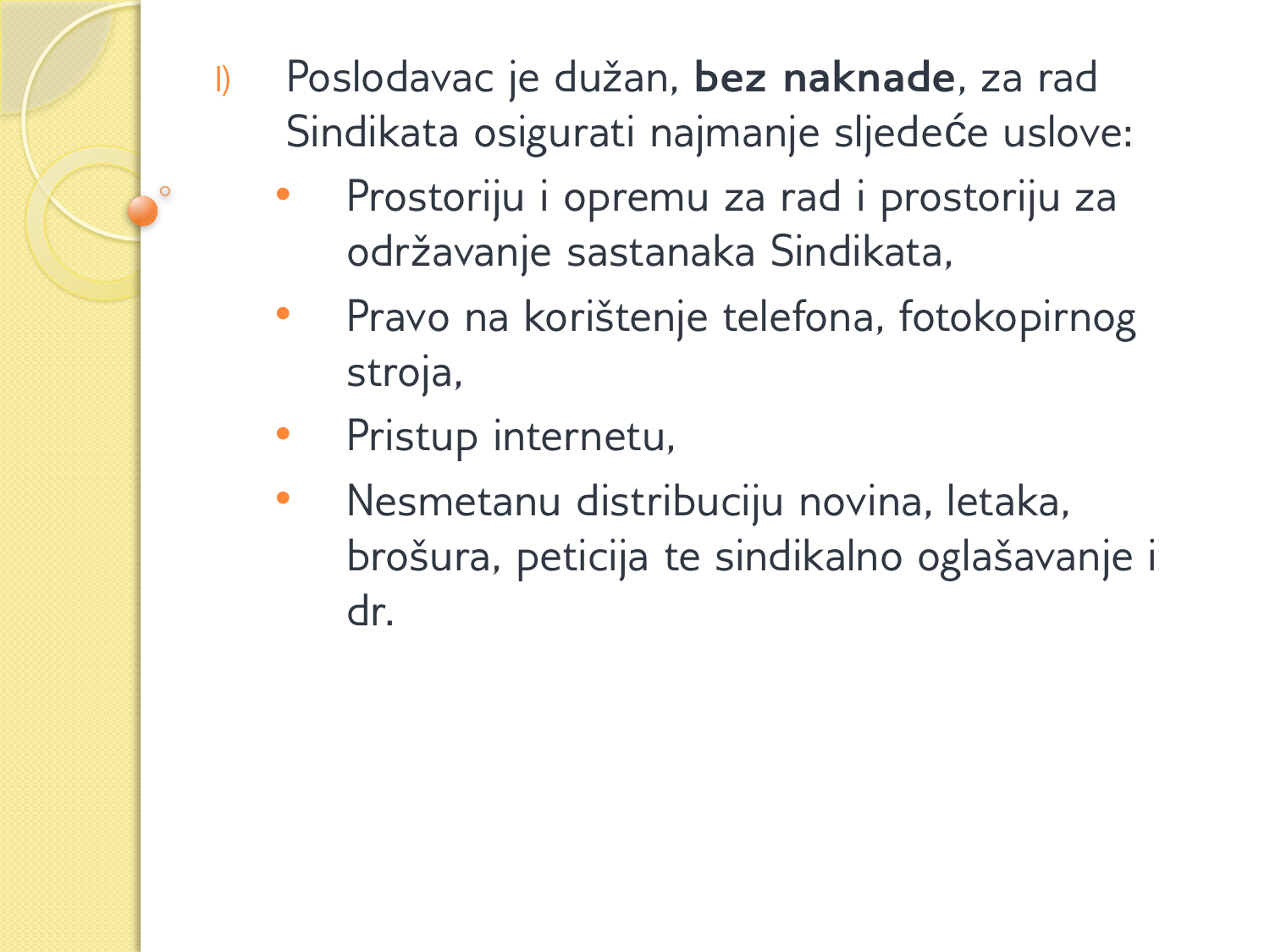

Poslodavac je dužan, bez naknade, za rad Sindikata osigurati najmanje sljedeće uslove:
Prostoriju i opremu za rad i prostoriju za održavanje sastanaka Sindikata,
Pravo na korištenje telefona, fotokopirnog stroja,
Pristup internetu,
Nesmetanu distribuciju novina, letaka, brošura, peticija te sindikalno oglašavanje i dr.